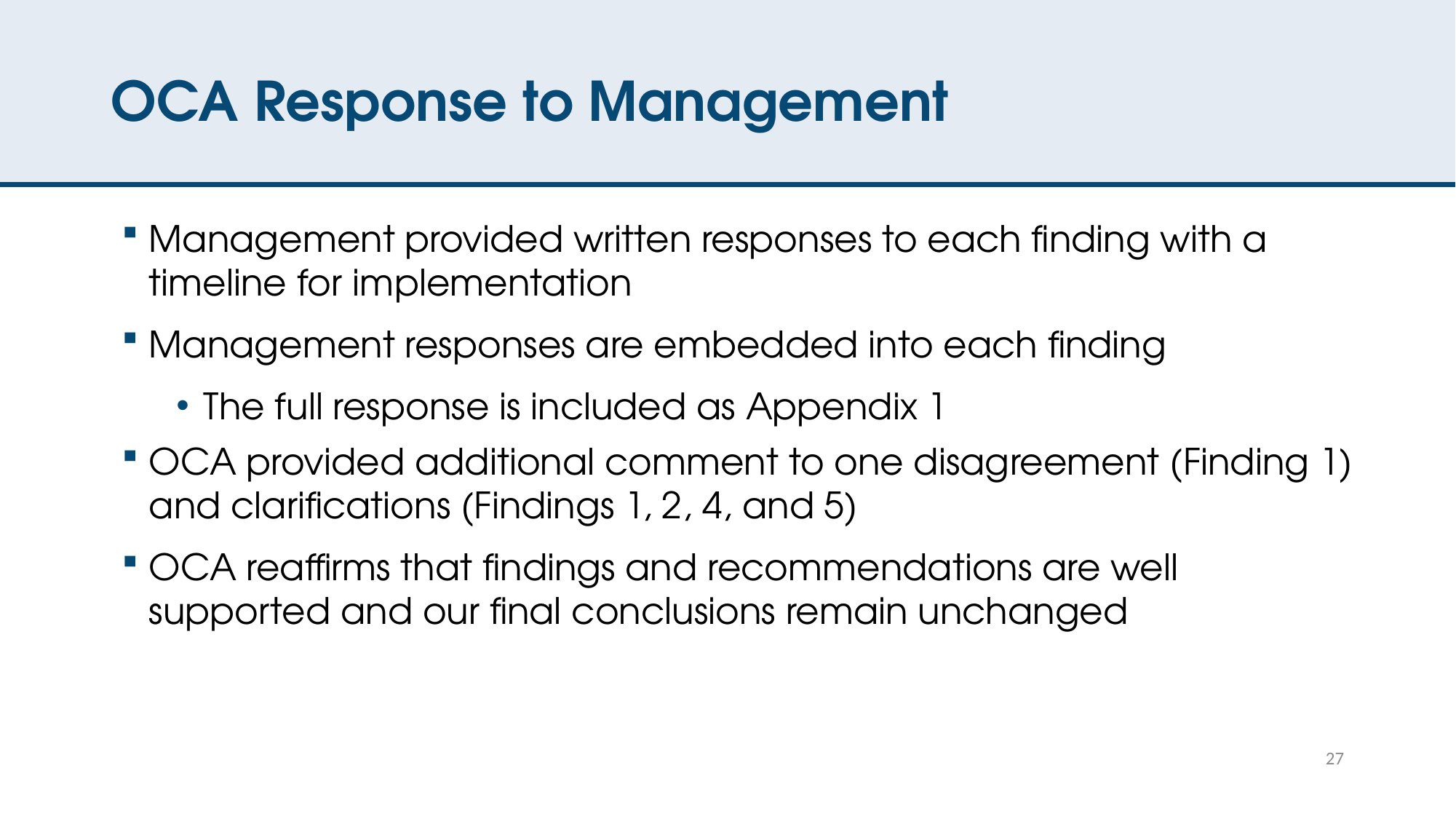

# OCA Response to Management
Management provided written responses to each finding with a timeline for implementation
Management responses are embedded into each finding
The full response is included as Appendix 1
OCA provided additional comment to one disagreement (Finding 1) and clarifications (Findings 1, 2, 4, and 5)
OCA reaffirms that findings and recommendations are well supported and our final conclusions remain unchanged

27